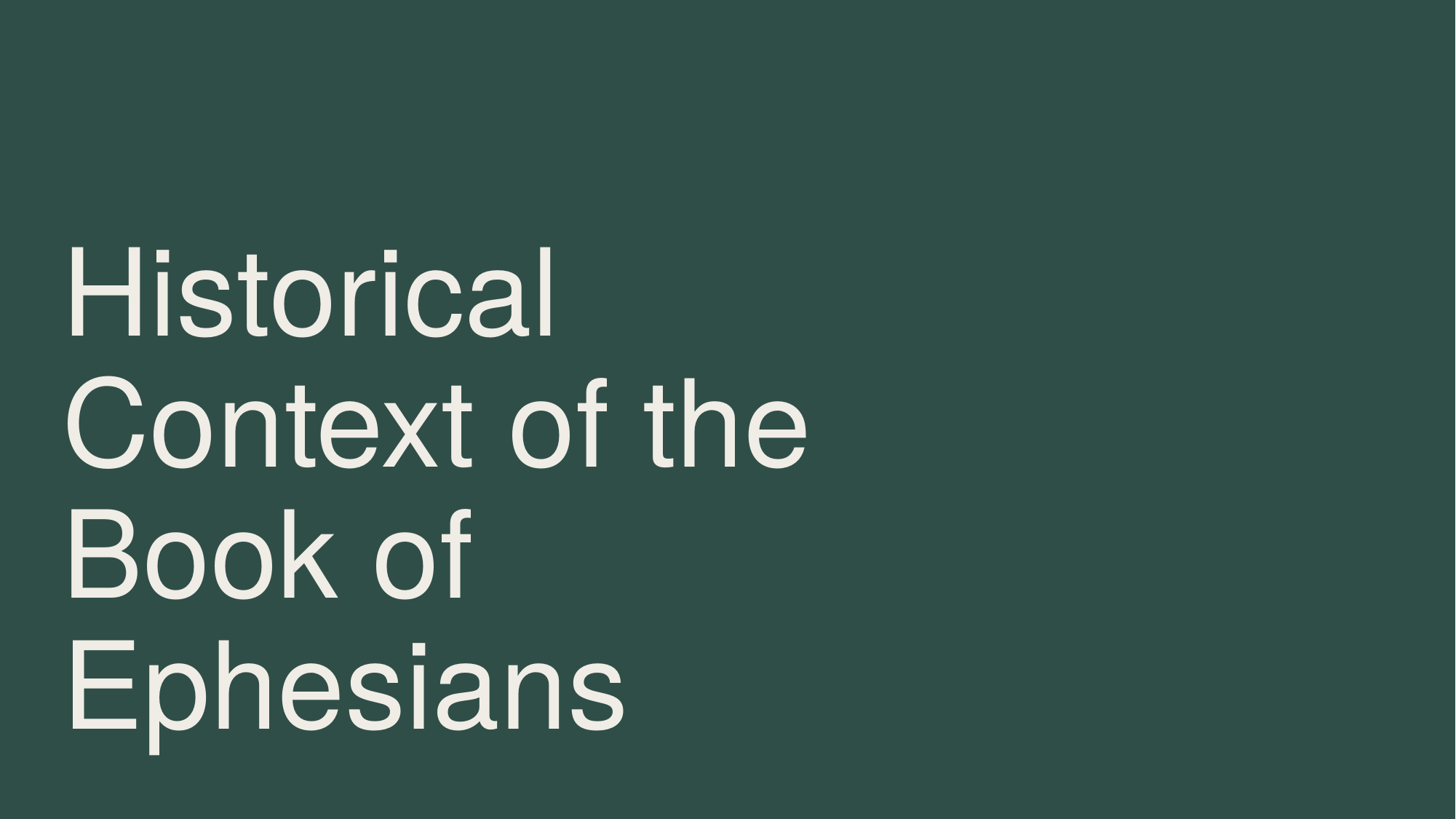

# Historical Context of the Book of Ephesians